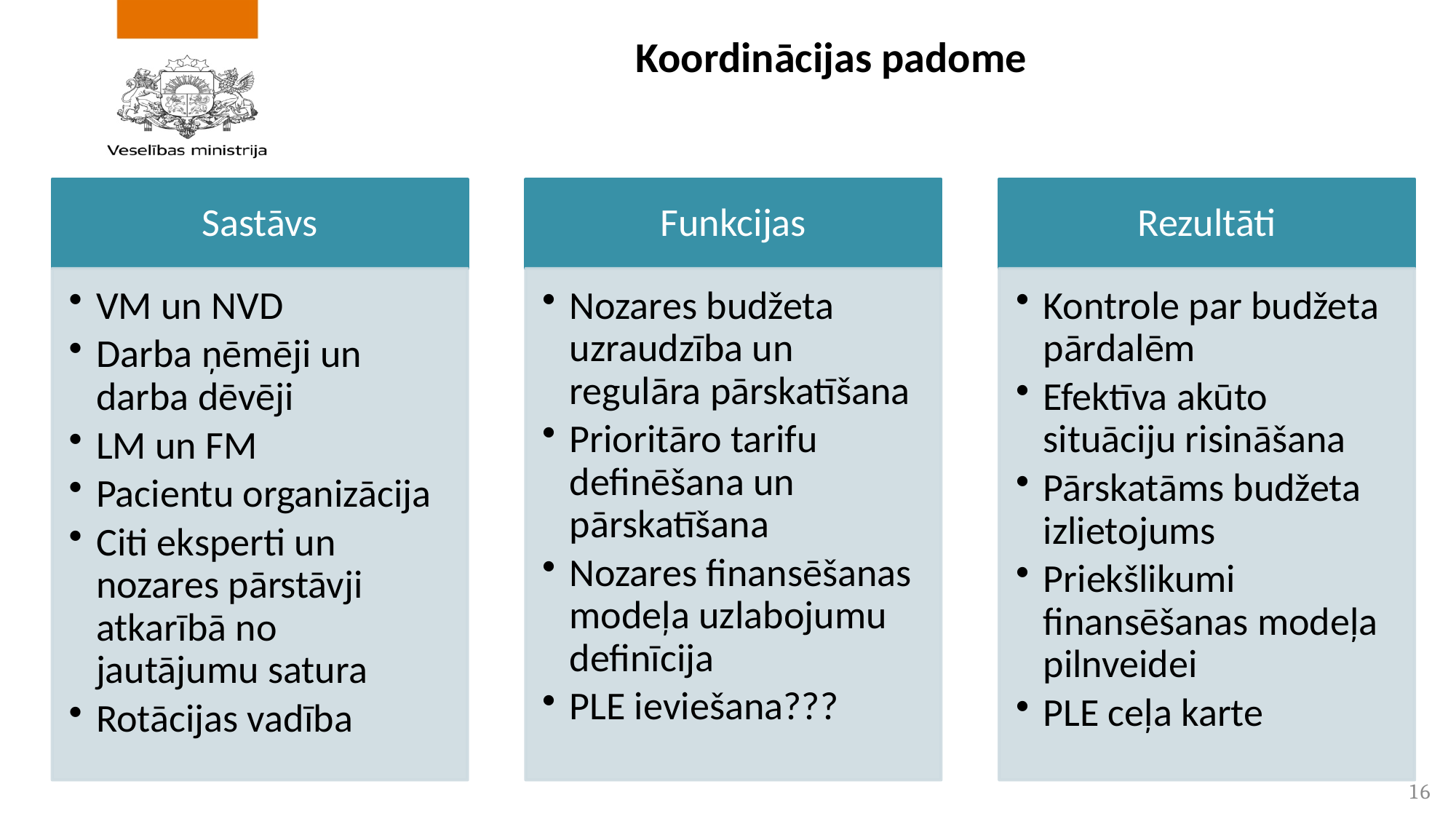

Koordinācijas padome

Sastāvs
VM un NVD
Darba ņēmēji un darba dēvēji
LM un FM
Pacientu organizācija
Citi eksperti un nozares pārstāvji atkarībā no jautājumu satura
Rotācijas vadība
Funkcijas
Nozares budžeta uzraudzība un regulāra pārskatīšana
Prioritāro tarifu definēšana un pārskatīšana
Nozares finansēšanas modeļa uzlabojumu definīcija
PLE ieviešana???
Rezultāti
Kontrole par budžeta pārdalēm
Efektīva akūto situāciju risināšana
Pārskatāms budžeta izlietojums
Priekšlikumi finansēšanas modeļa pilnveidei
PLE ceļa karte
16